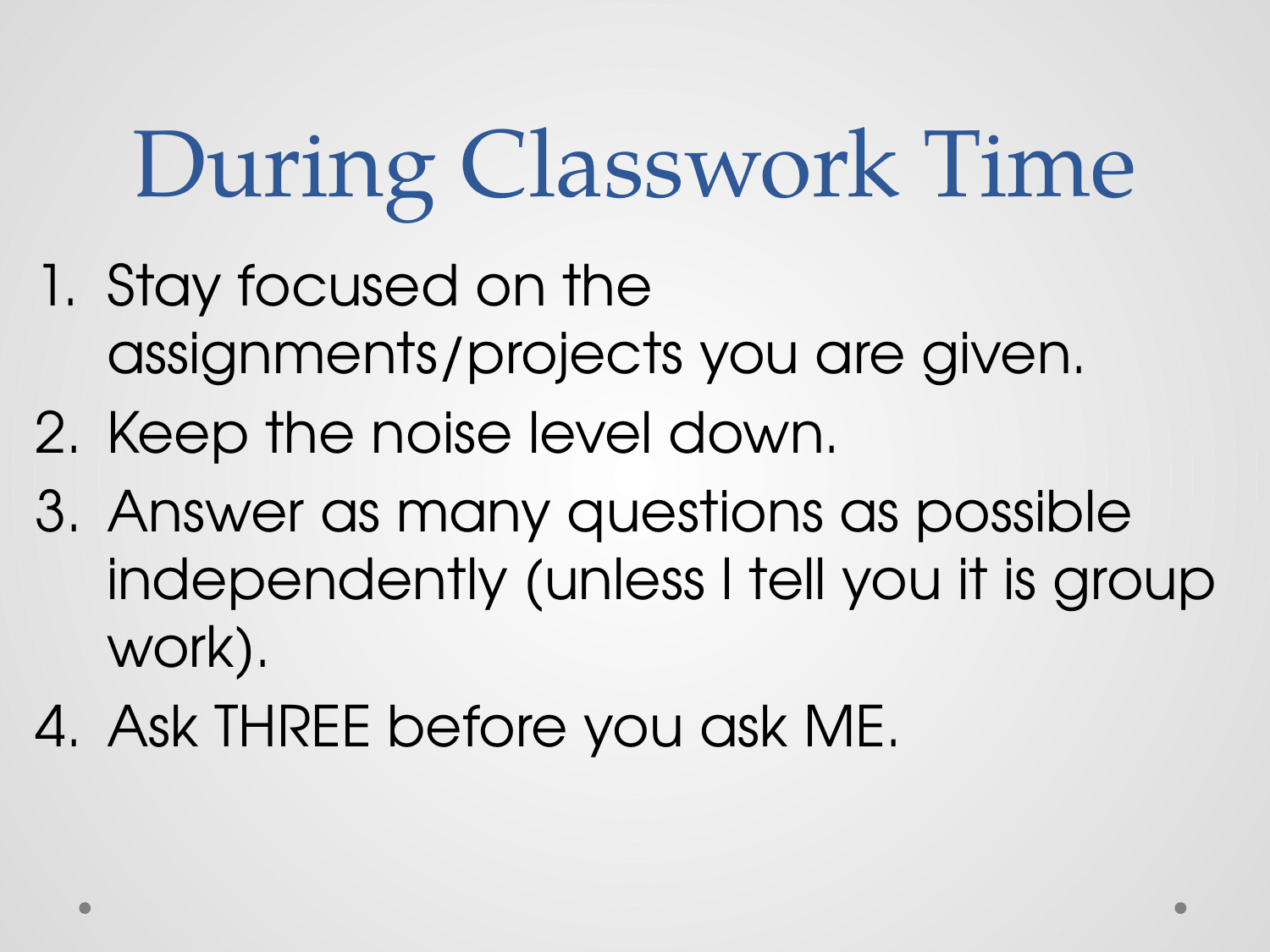

# During Classwork Time
Stay focused on the assignments/projects you are given.
Keep the noise level down.
Answer as many questions as possible independently (unless I tell you it is group work).
Ask THREE before you ask ME.